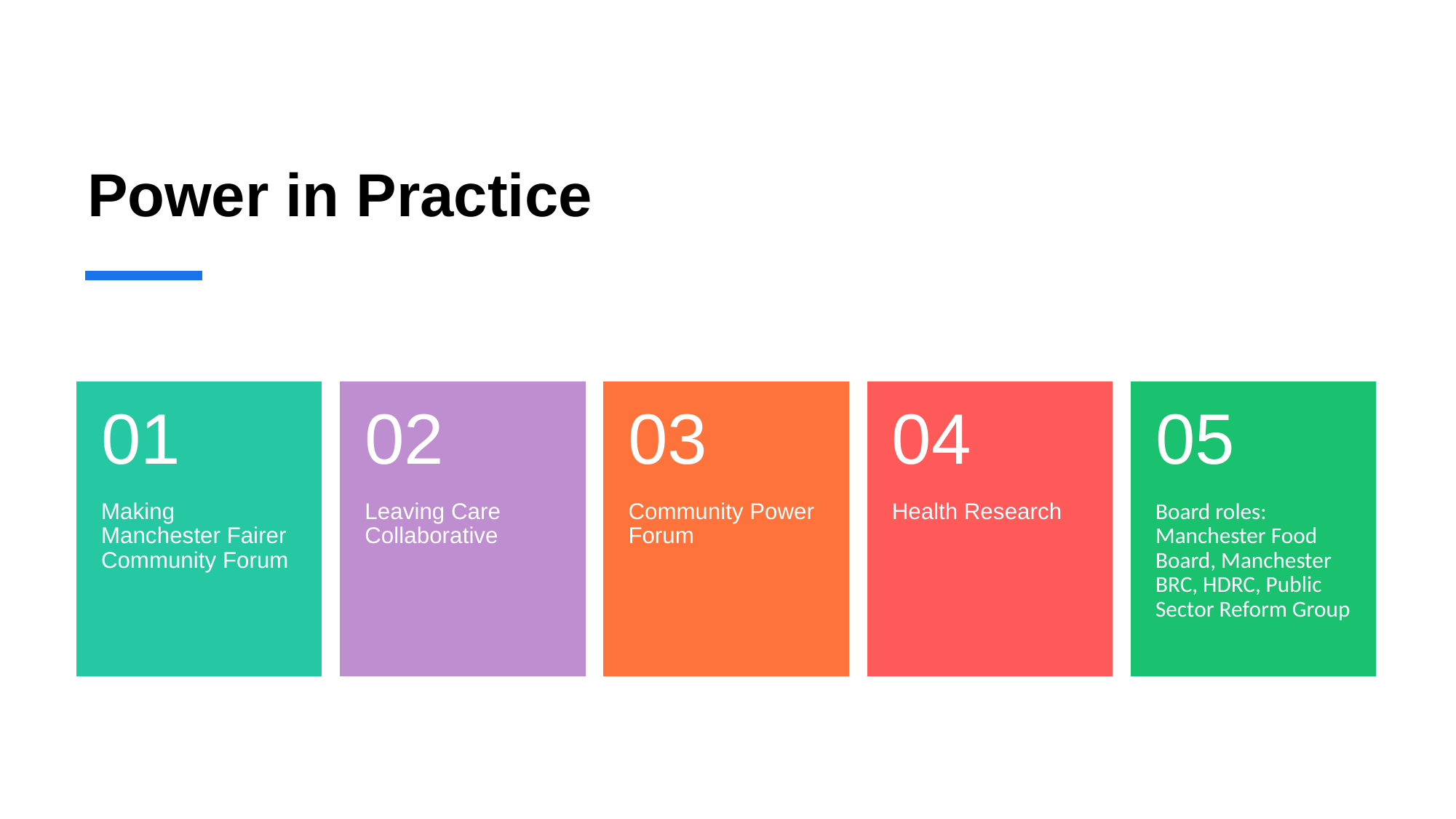

# Power in Practice
Making Manchester Fairer Community Forum
01
Leaving Care Collaborative
02
Community Power Forum
03
Health Research
04
Board roles: Manchester Food Board, Manchester BRC, HDRC, Public Sector Reform Group
05